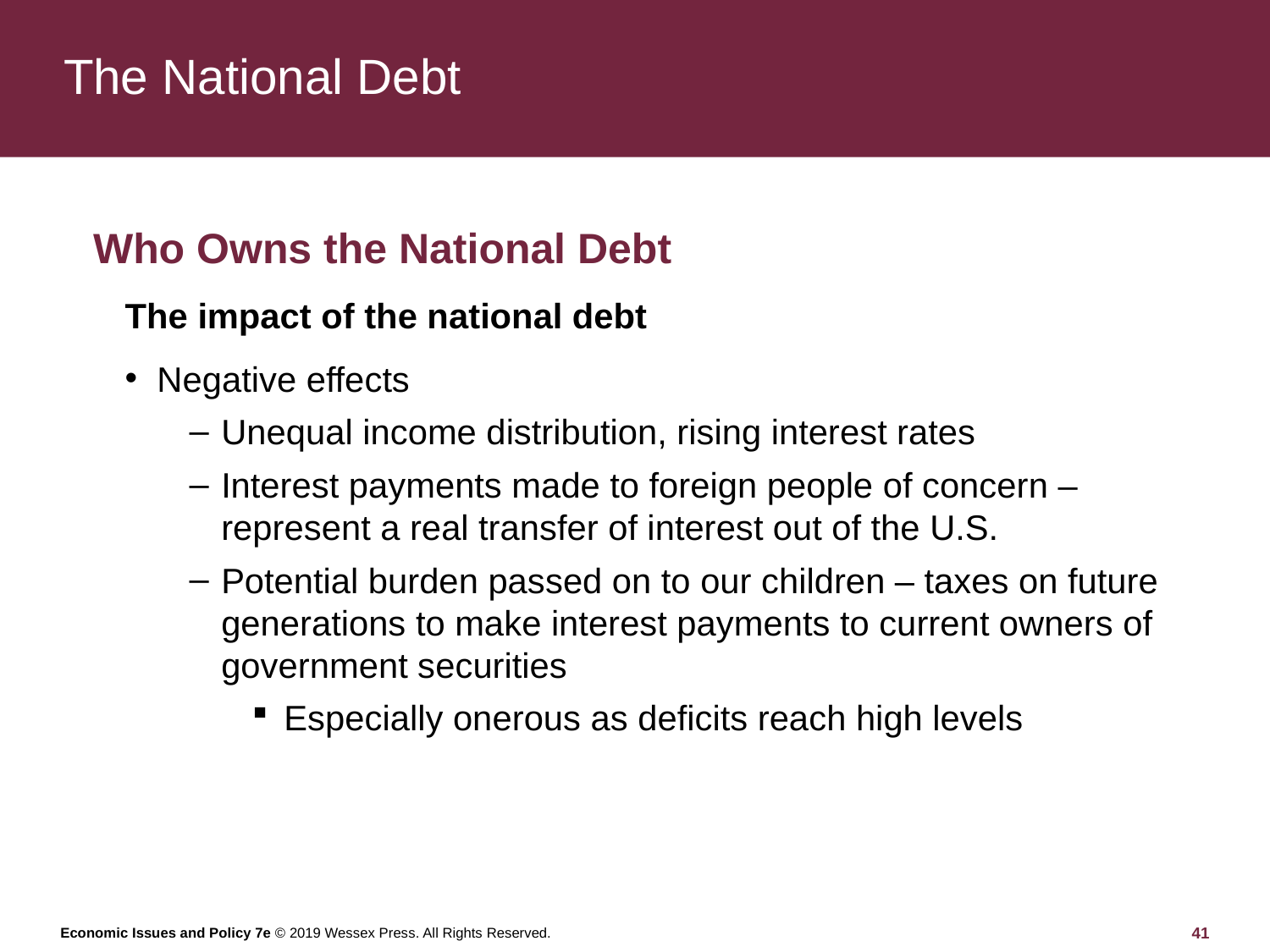

# The National Debt
Who Owns the National Debt
The impact of the national debt
Negative effects
Unequal income distribution, rising interest rates
Interest payments made to foreign people of concern – represent a real transfer of interest out of the U.S.
Potential burden passed on to our children – taxes on future generations to make interest payments to current owners of government securities
Especially onerous as deficits reach high levels